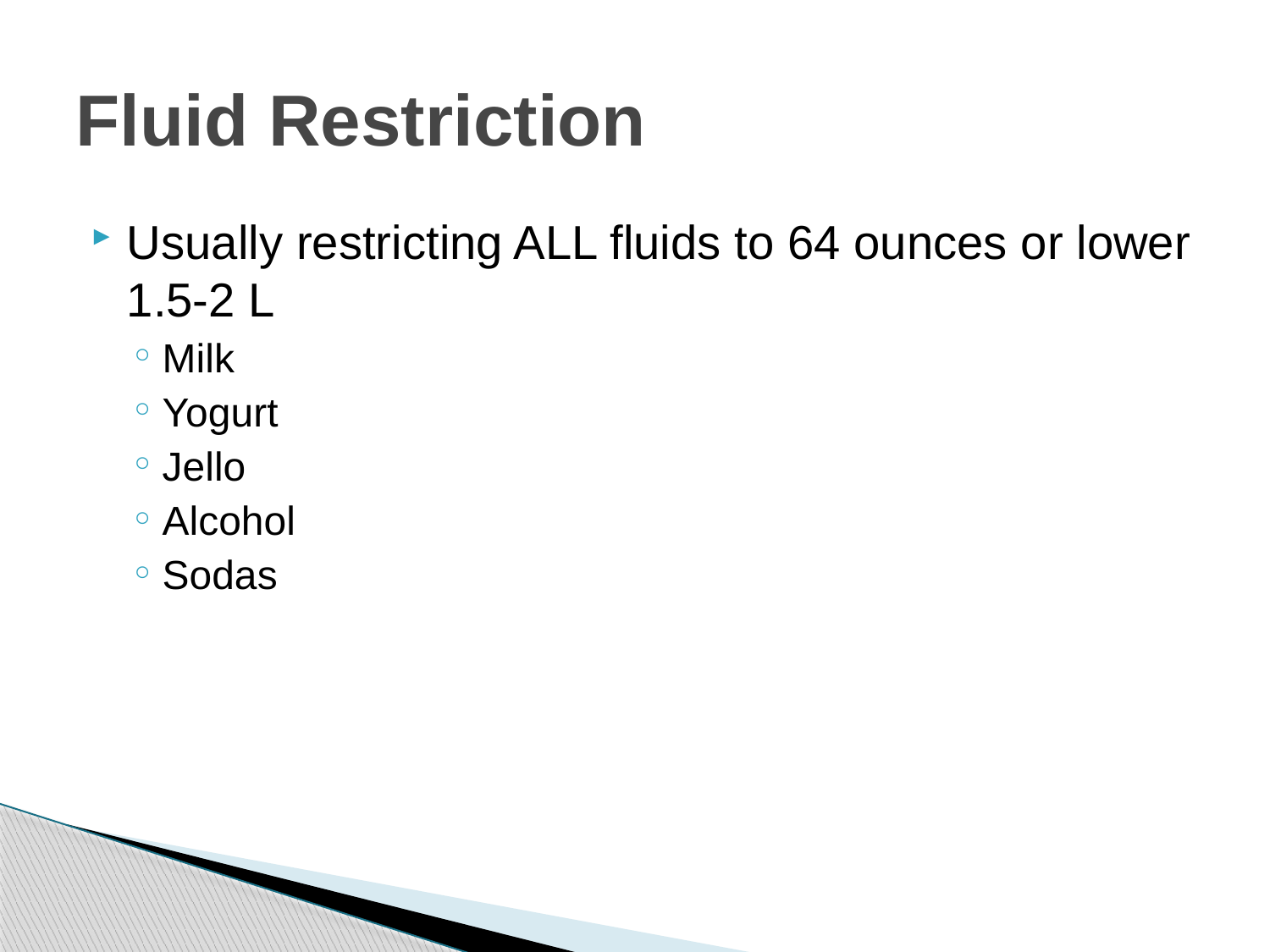

# Fluid Restriction
Usually restricting ALL fluids to 64 ounces or lower 1.5-2 L
Milk
Yogurt
Jello
Alcohol
Sodas